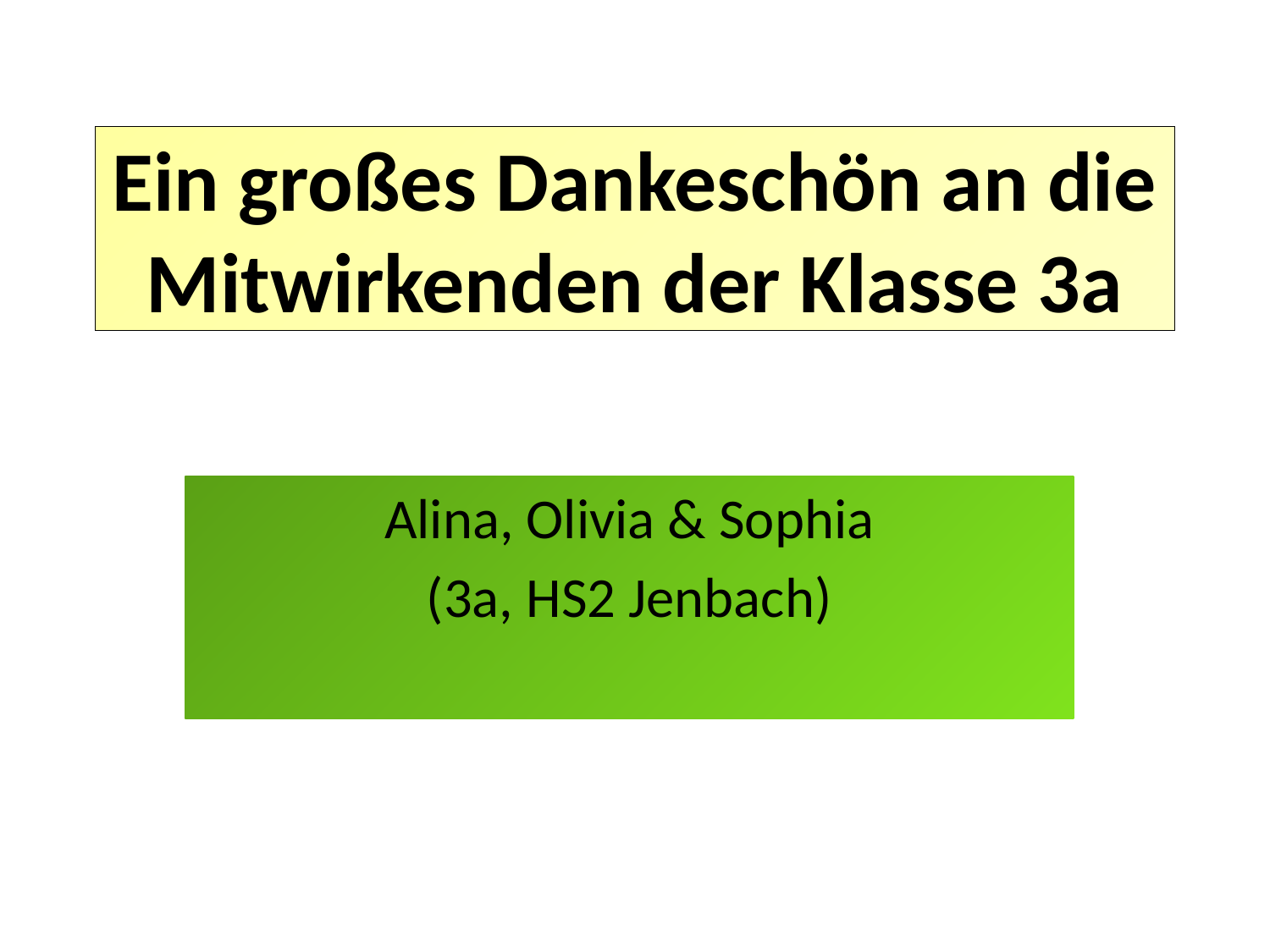

# Ein großes Dankeschön an die Mitwirkenden der Klasse 3a
Alina, Olivia & Sophia
(3a, HS2 Jenbach)